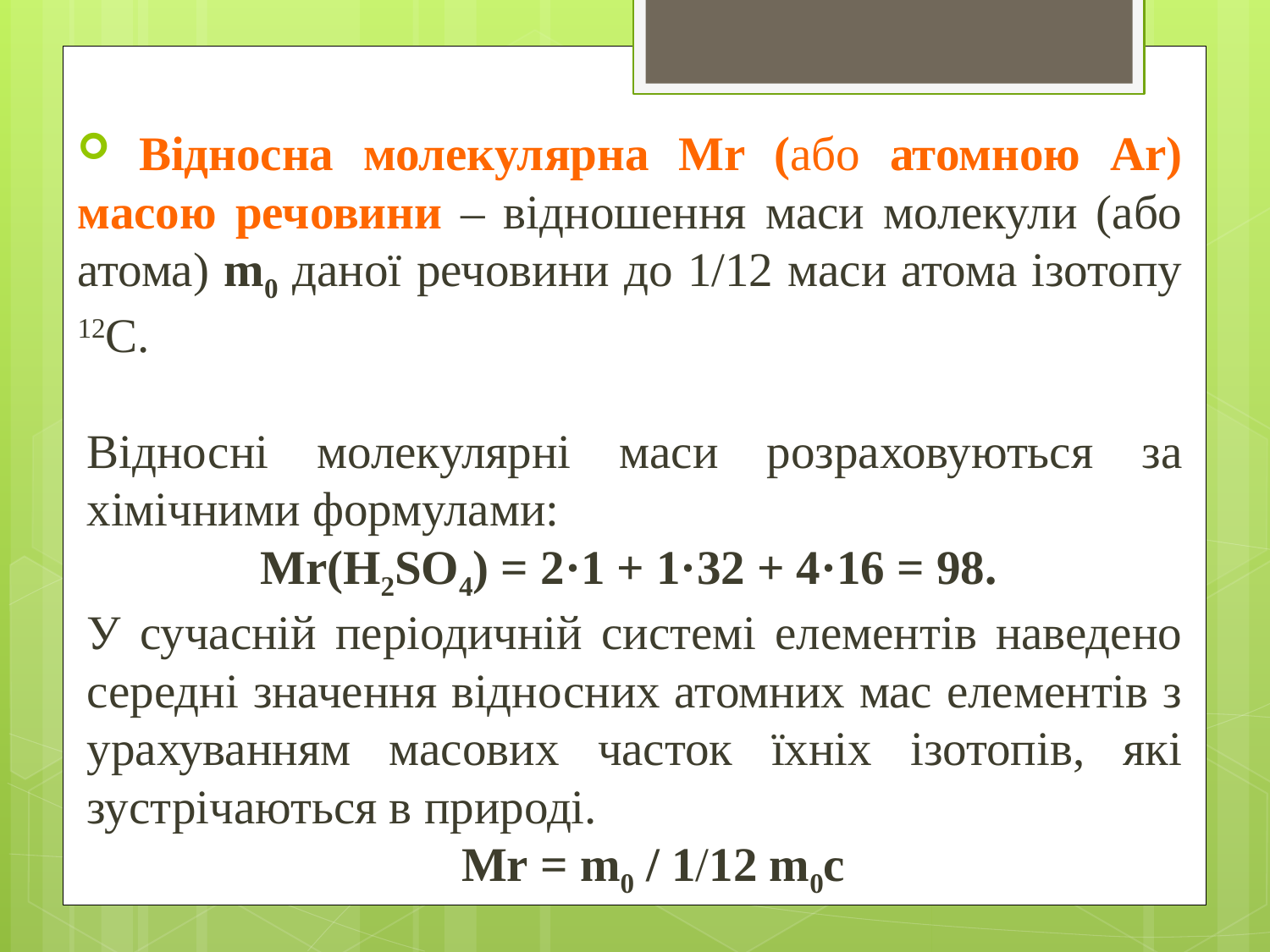

Відносна молекулярна Mr (або атомною Ar) масою речовини ‒ відношення маси молекули (або атома) m0 даної речовини до 1/12 маси атома ізотопу 12С.

Відносні молекулярні маси розраховуються за хімічними формулами:
Мr(Н2SO4) = 2·1 + 1·32 + 4·16 = 98.
У сучасній періодичній системі елементів наведено середні значення відносних атомних мас елементів з урахуванням масових часток їхніх ізотопів, які зустрічаються в природі.
Mr = m0 / 1/12 m0c